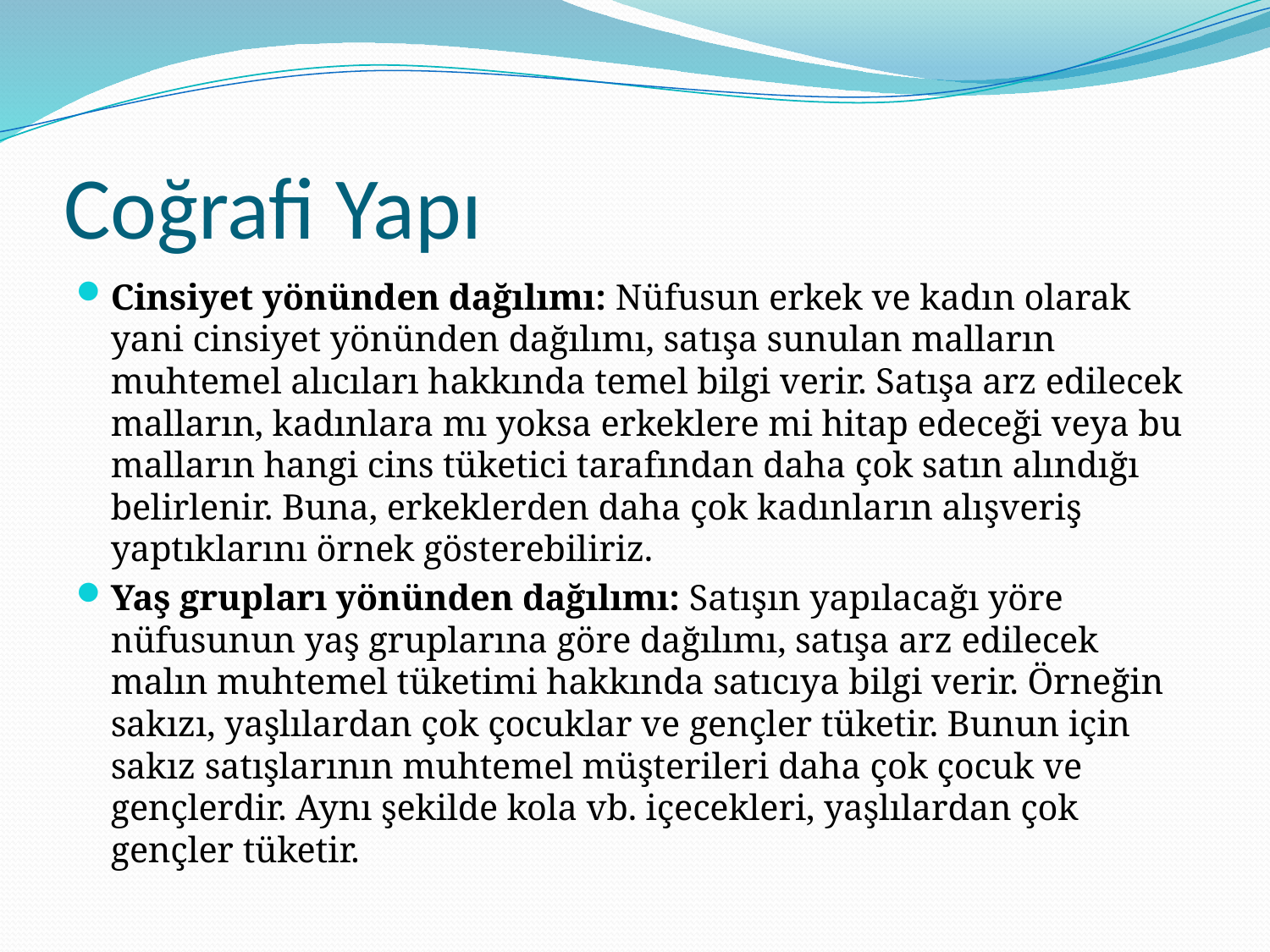

# Coğrafi Yapı
Cinsiyet yönünden dağılımı: Nüfusun erkek ve kadın olarak yani cinsiyet yönünden dağılımı, satışa sunulan malların muhtemel alıcıları hakkında temel bilgi verir. Satışa arz edilecek malların, kadınlara mı yoksa erkeklere mi hitap edeceği veya bu malların hangi cins tüketici tarafından daha çok satın alındığı belirlenir. Buna, erkeklerden daha çok kadınların alışveriş yaptıklarını örnek gösterebiliriz.
Yaş grupları yönünden dağılımı: Satışın yapılacağı yöre nüfusunun yaş gruplarına göre dağılımı, satışa arz edilecek malın muhtemel tüketimi hakkında satıcıya bilgi verir. Örneğin sakızı, yaşlılardan çok çocuklar ve gençler tüketir. Bunun için sakız satışlarının muhtemel müşterileri daha çok çocuk ve gençlerdir. Aynı şekilde kola vb. içecekleri, yaşlılardan çok gençler tüketir.